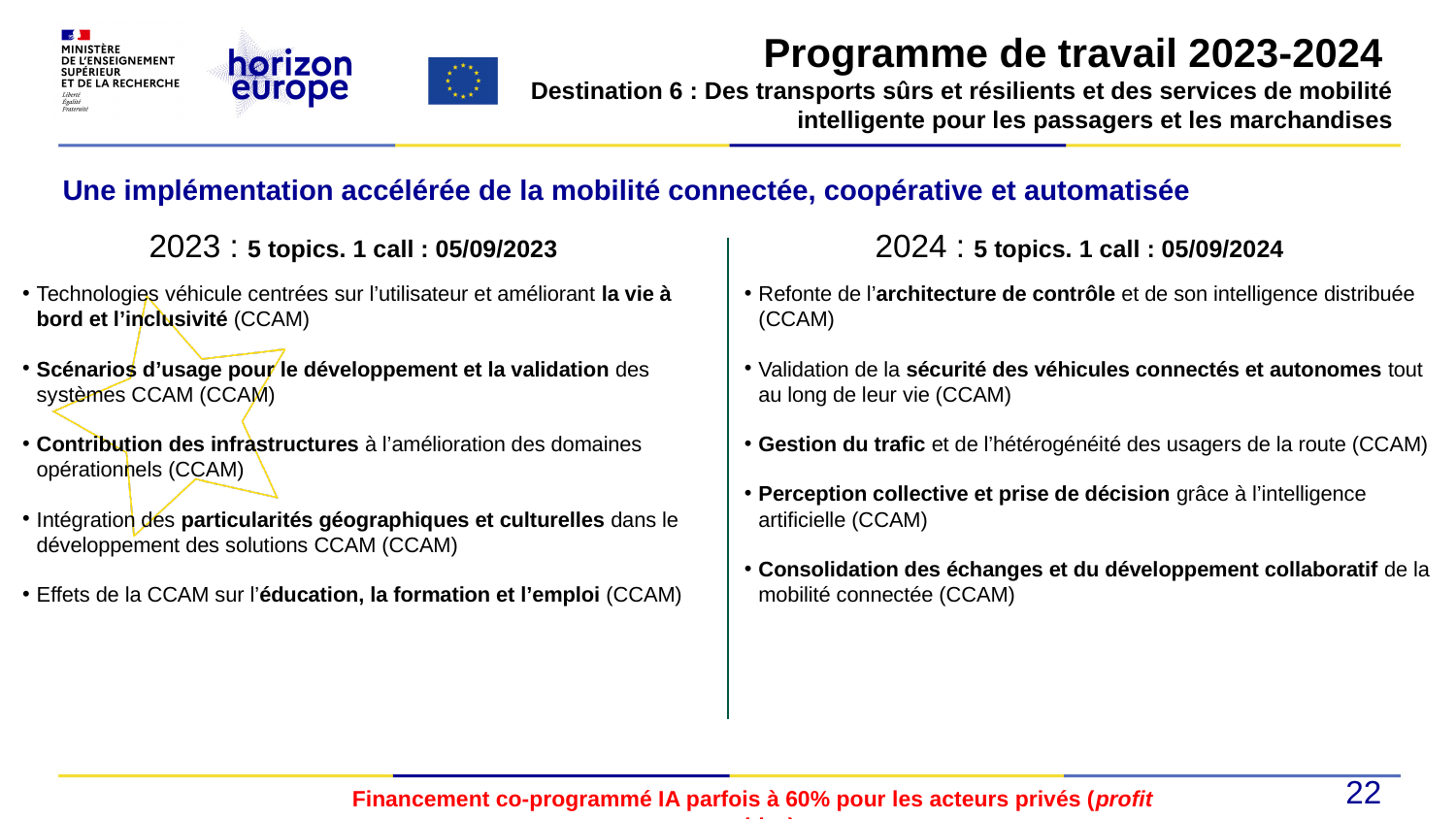

#
Programme de travail 2023-2024
Destination 6 : Des transports sûrs et résilients et des services de mobilité intelligente pour les passagers et les marchandises
Une implémentation accélérée de la mobilité connectée, coopérative et automatisée
2023 : 5 topics. 1 call : 05/09/2023
2024 : 5 topics. 1 call : 05/09/2024
Technologies véhicule centrées sur l’utilisateur et améliorant la vie à bord et l’inclusivité (CCAM)
Scénarios d’usage pour le développement et la validation des systèmes CCAM (CCAM)
Contribution des infrastructures à l’amélioration des domaines opérationnels (CCAM)
Intégration des particularités géographiques et culturelles dans le développement des solutions CCAM (CCAM)
Effets de la CCAM sur l’éducation, la formation et l’emploi (CCAM)
Refonte de l’architecture de contrôle et de son intelligence distribuée (CCAM)
Validation de la sécurité des véhicules connectés et autonomes tout au long de leur vie (CCAM)
Gestion du trafic et de l’hétérogénéité des usagers de la route (CCAM)
Perception collective et prise de décision grâce à l’intelligence artificielle (CCAM)
Consolidation des échanges et du développement collaboratif de la mobilité connectée (CCAM)
22
Financement co-programmé IA parfois à 60% pour les acteurs privés (profit entities)